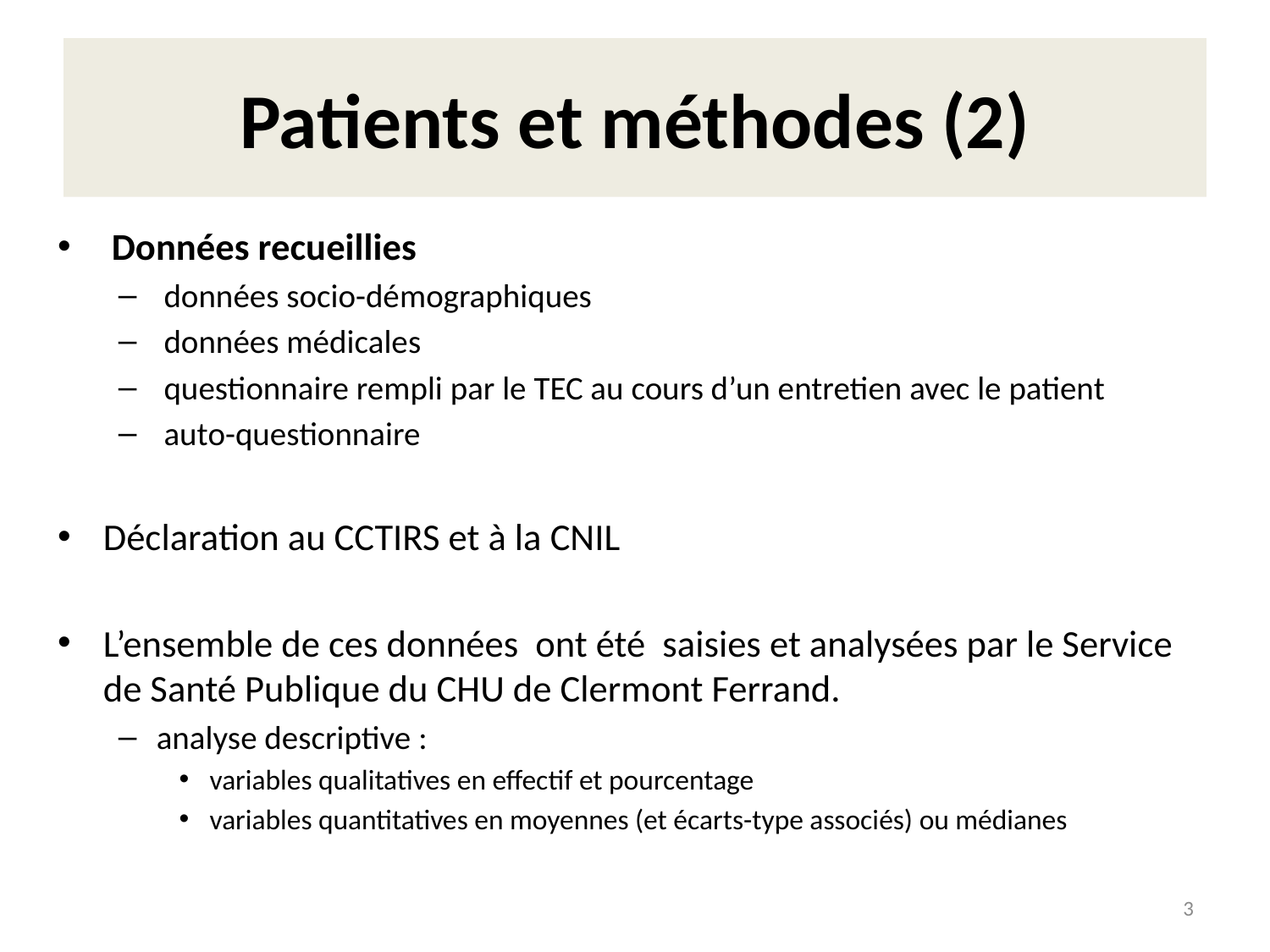

# Patients et méthodes (2)
 Données recueillies
 données socio-démographiques
 données médicales
 questionnaire rempli par le TEC au cours d’un entretien avec le patient
 auto-questionnaire

Déclaration au CCTIRS et à la CNIL

L’ensemble de ces données  ont été  saisies et analysées par le Service de Santé Publique du CHU de Clermont Ferrand.
analyse descriptive :
variables qualitatives en effectif et pourcentage
variables quantitatives en moyennes (et écarts-type associés) ou médianes
3